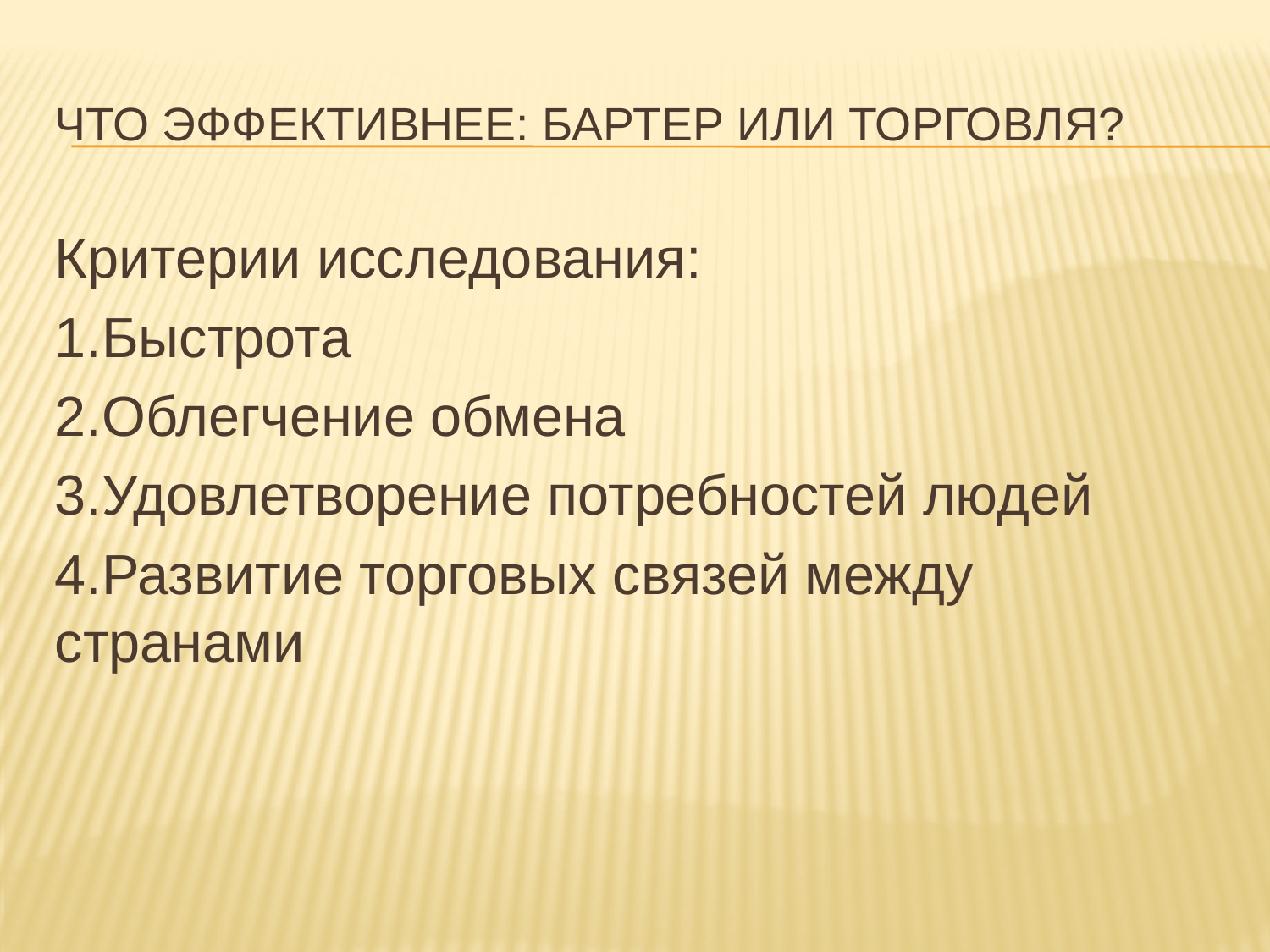

# Что эффективнее: бартер или торговля?
Критерии исследования:
1.Быстрота
2.Облегчение обмена
3.Удовлетворение потребностей людей
4.Развитие торговых связей между странами